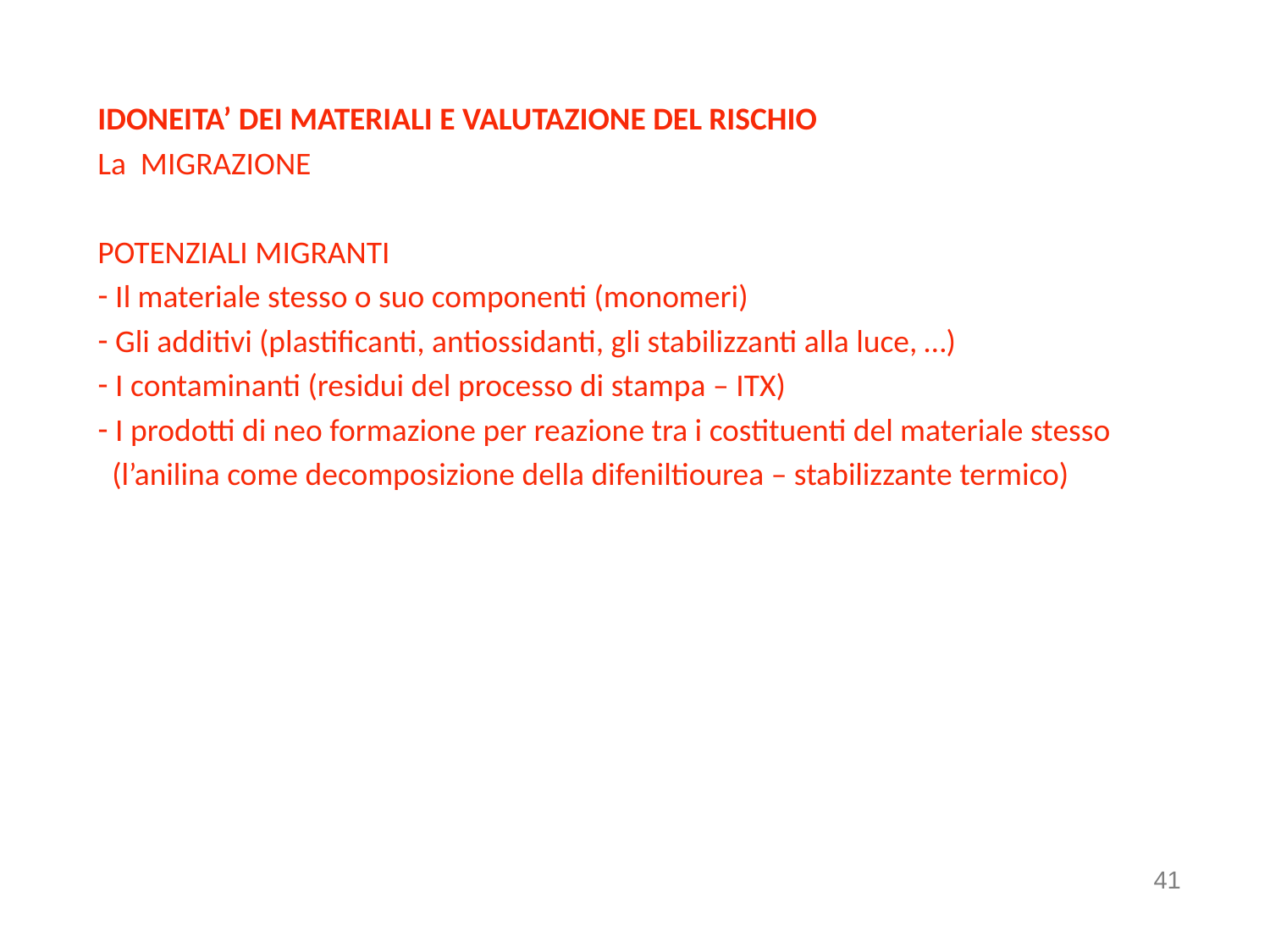

IDONEITA’ DEI MATERIALI E VALUTAZIONE DEL RISCHIO
La  MIGRAZIONE

POTENZIALI MIGRANTI
 Il materiale stesso o suo componenti (monomeri)
 Gli additivi (plastificanti, antiossidanti, gli stabilizzanti alla luce, …)
 I contaminanti (residui del processo di stampa – ITX)
 I prodotti di neo formazione per reazione tra i costituenti del materiale stesso
  (l’anilina come decomposizione della difeniltiourea – stabilizzante termico)

41